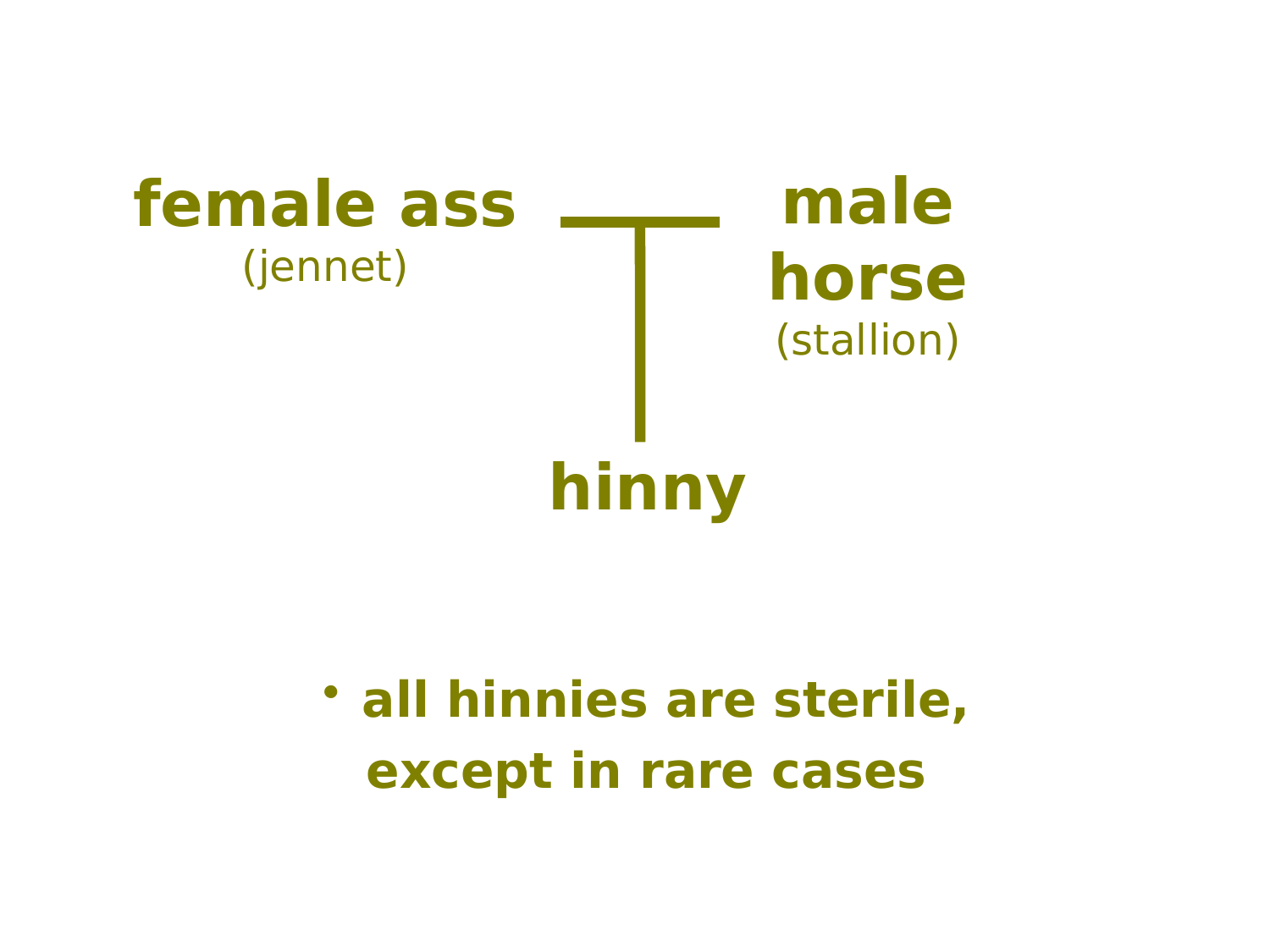

male
horse
(stallion)
female ass
(jennet)
hinny
all hinnies are sterile,
except in rare cases